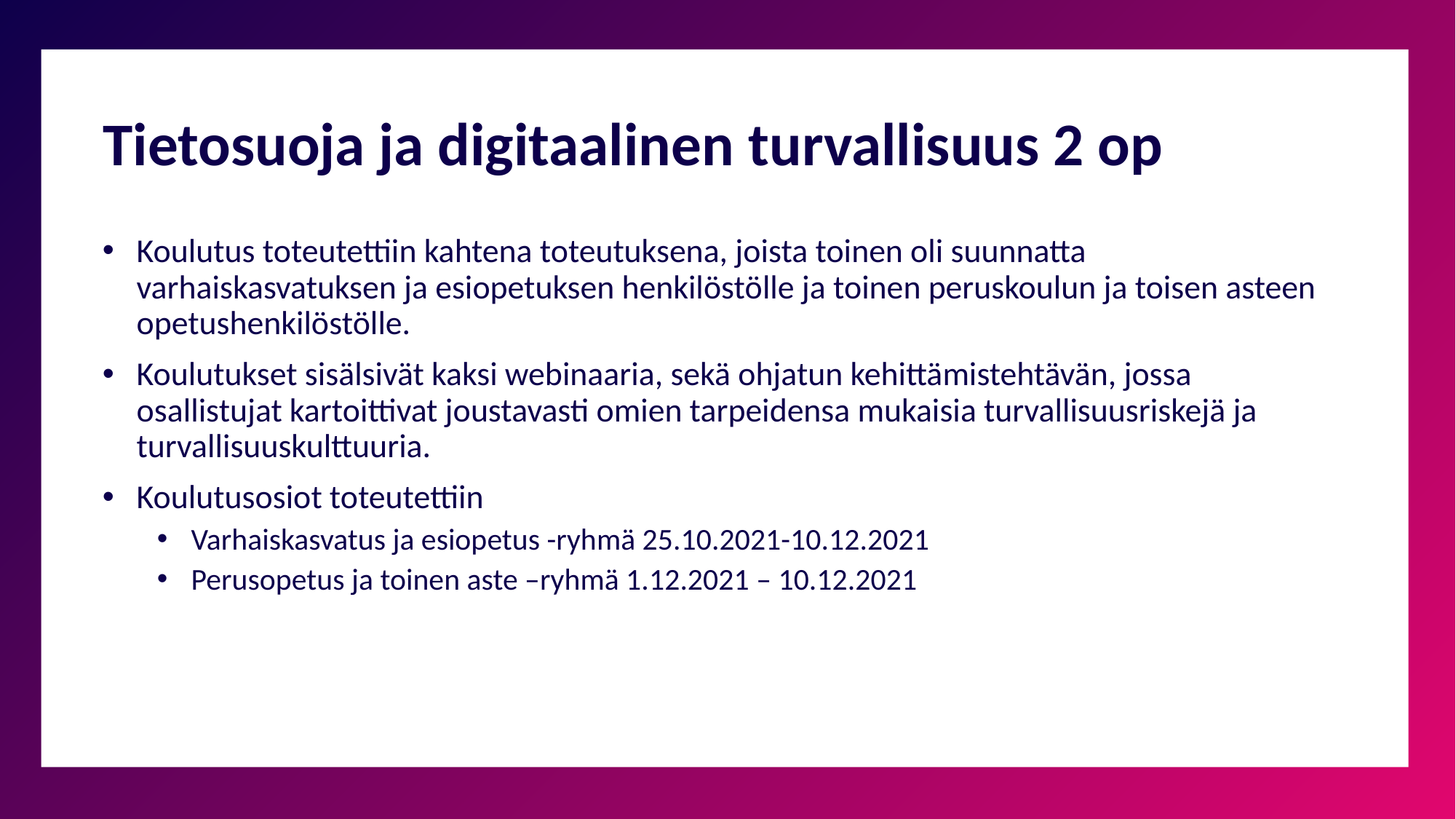

# Tietosuoja ja digitaalinen turvallisuus 2 op
Koulutus toteutettiin kahtena toteutuksena, joista toinen oli suunnatta varhaiskasvatuksen ja esiopetuksen henkilöstölle ja toinen peruskoulun ja toisen asteen opetushenkilöstölle.
Koulutukset sisälsivät kaksi webinaaria, sekä ohjatun kehittämistehtävän, jossa osallistujat kartoittivat joustavasti omien tarpeidensa mukaisia turvallisuusriskejä ja turvallisuuskulttuuria.
Koulutusosiot toteutettiin
Varhaiskasvatus ja esiopetus -ryhmä 25.10.2021-10.12.2021
Perusopetus ja toinen aste –ryhmä 1.12.2021 – 10.12.2021